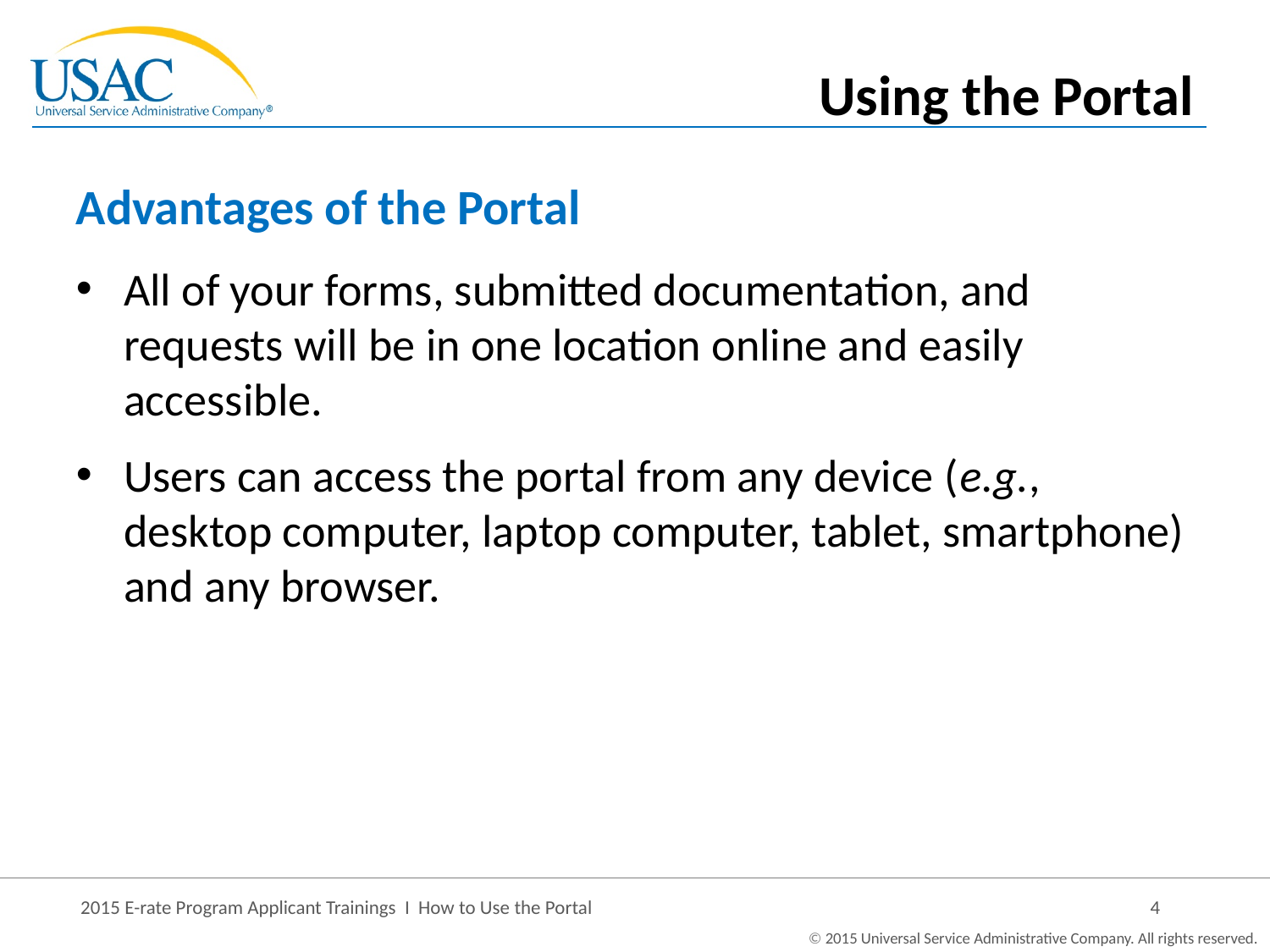

Using the Portal
# Advantages of the Portal
All of your forms, submitted documentation, and requests will be in one location online and easily accessible.
Users can access the portal from any device (e.g., desktop computer, laptop computer, tablet, smartphone) and any browser.